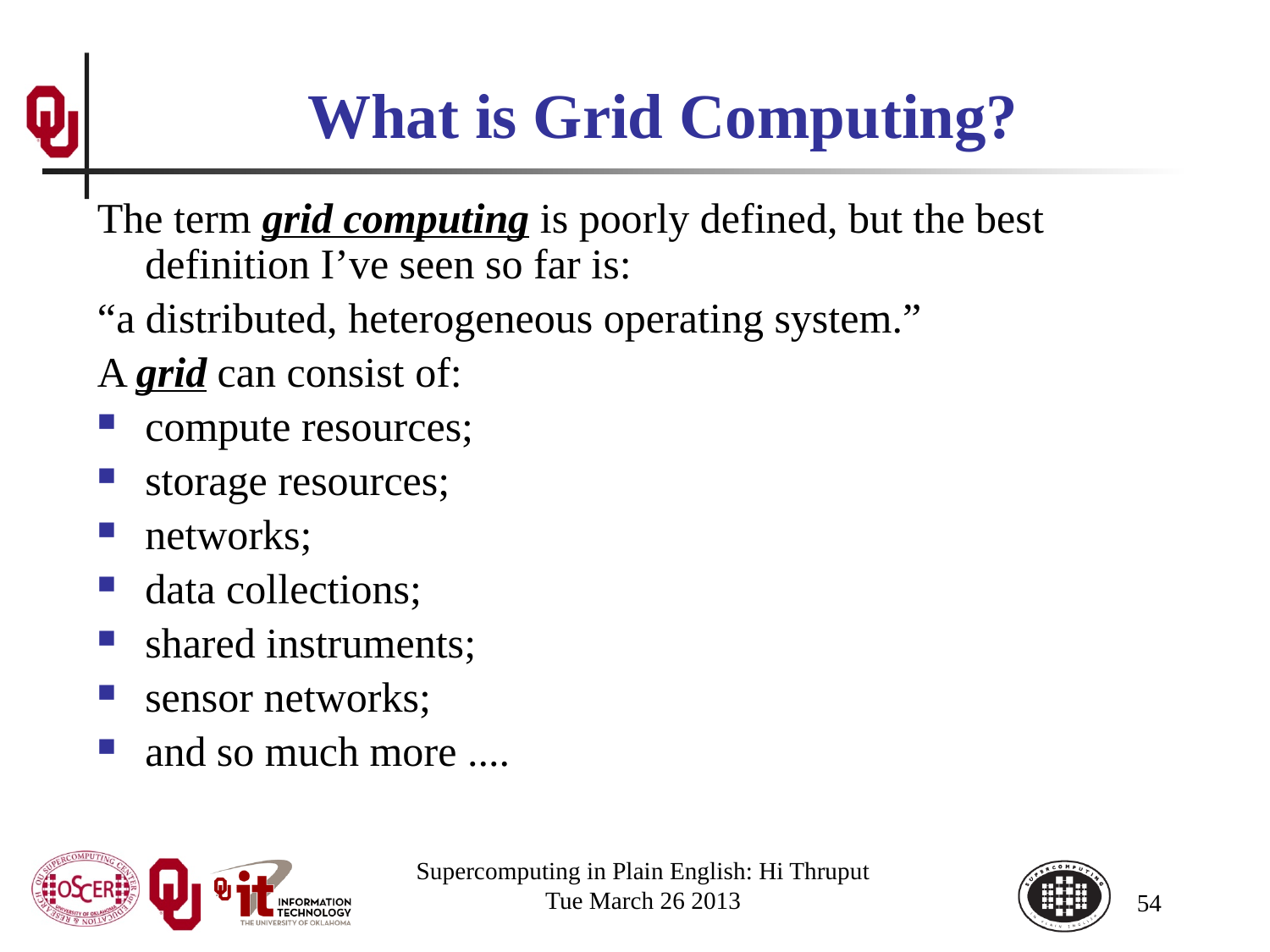

# What is Grid Computing?
The term grid computing is poorly defined, but the best definition I’ve seen so far is:
“a distributed, heterogeneous operating system.”
A grid can consist of:
compute resources;
storage resources;
networks;
data collections;
shared instruments;
sensor networks;
and so much more ....
Supercomputing in Plain English: Hi Thruput
Tue March 26 2013
54